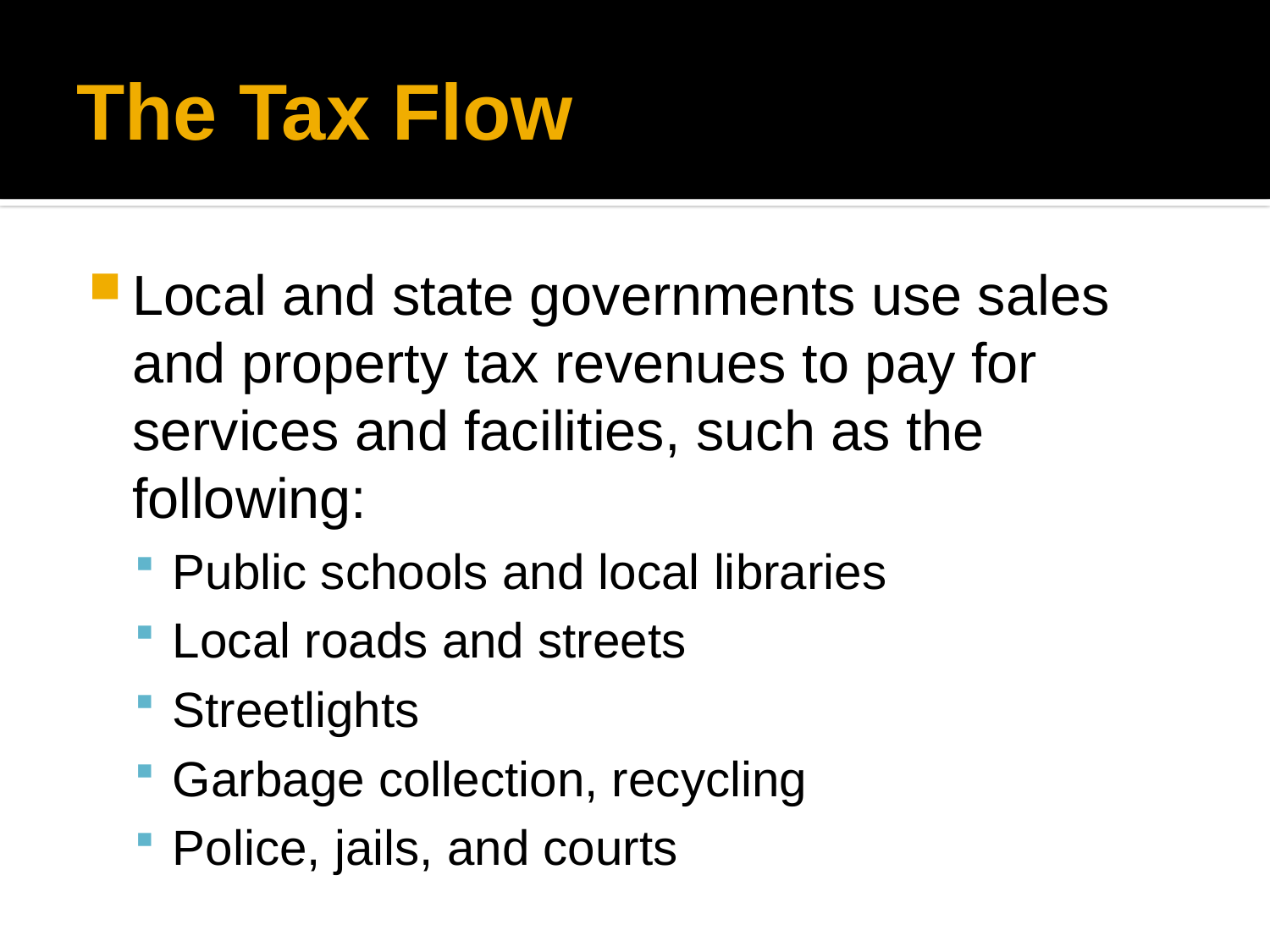

# The Tax Flow
Local and state governments use sales and property tax revenues to pay for services and facilities, such as the following:
Public schools and local libraries
Local roads and streets
Streetlights
Garbage collection, recycling
Police, jails, and courts